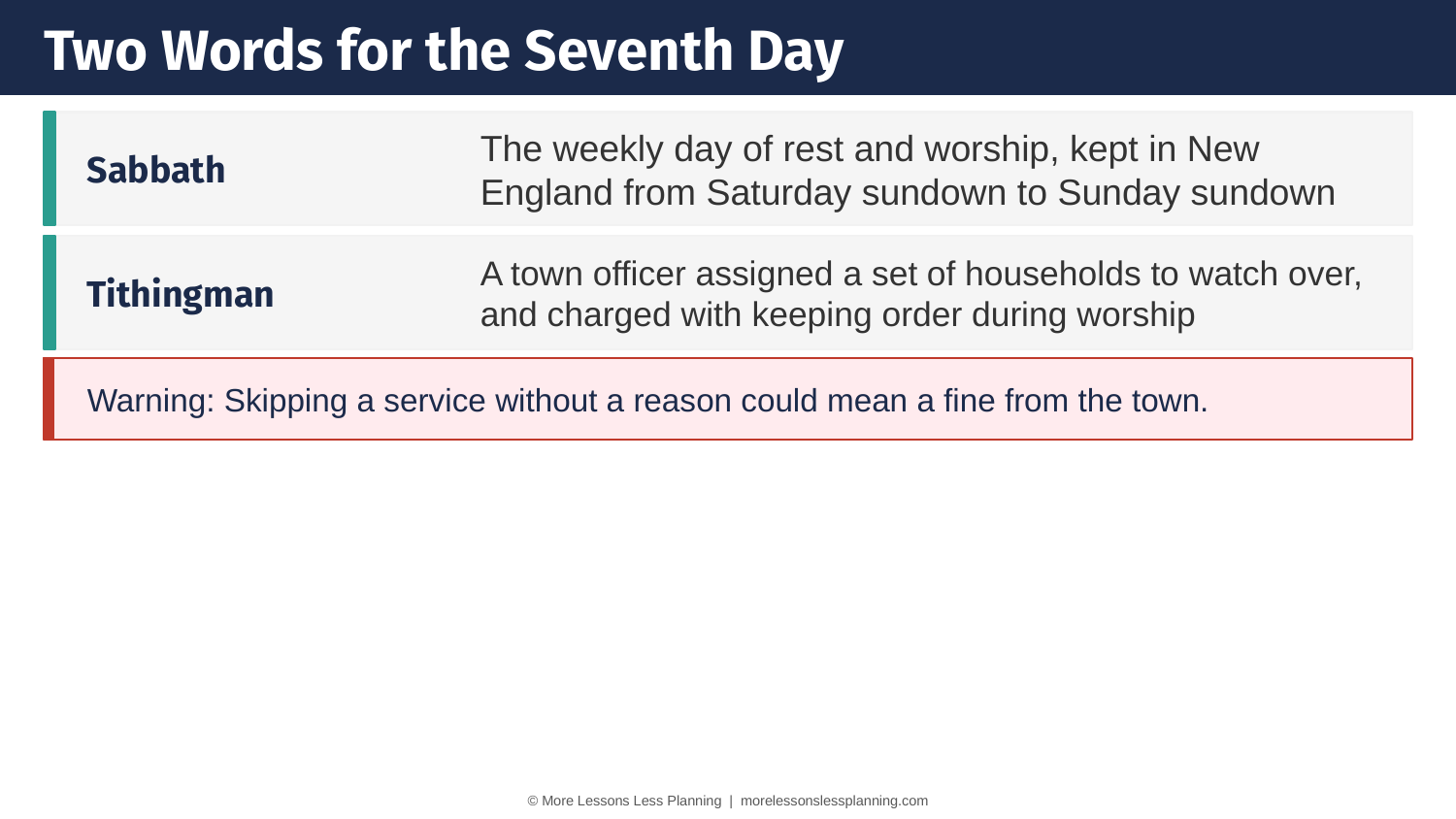

Two Words for the Seventh Day

Sabbath
The weekly day of rest and worship, kept in New England from Saturday sundown to Sunday sundown

Tithingman
A town officer assigned a set of households to watch over, and charged with keeping order during worship

Warning: Skipping a service without a reason could mean a fine from the town.
© More Lessons Less Planning  |  morelessonslessplanning.com